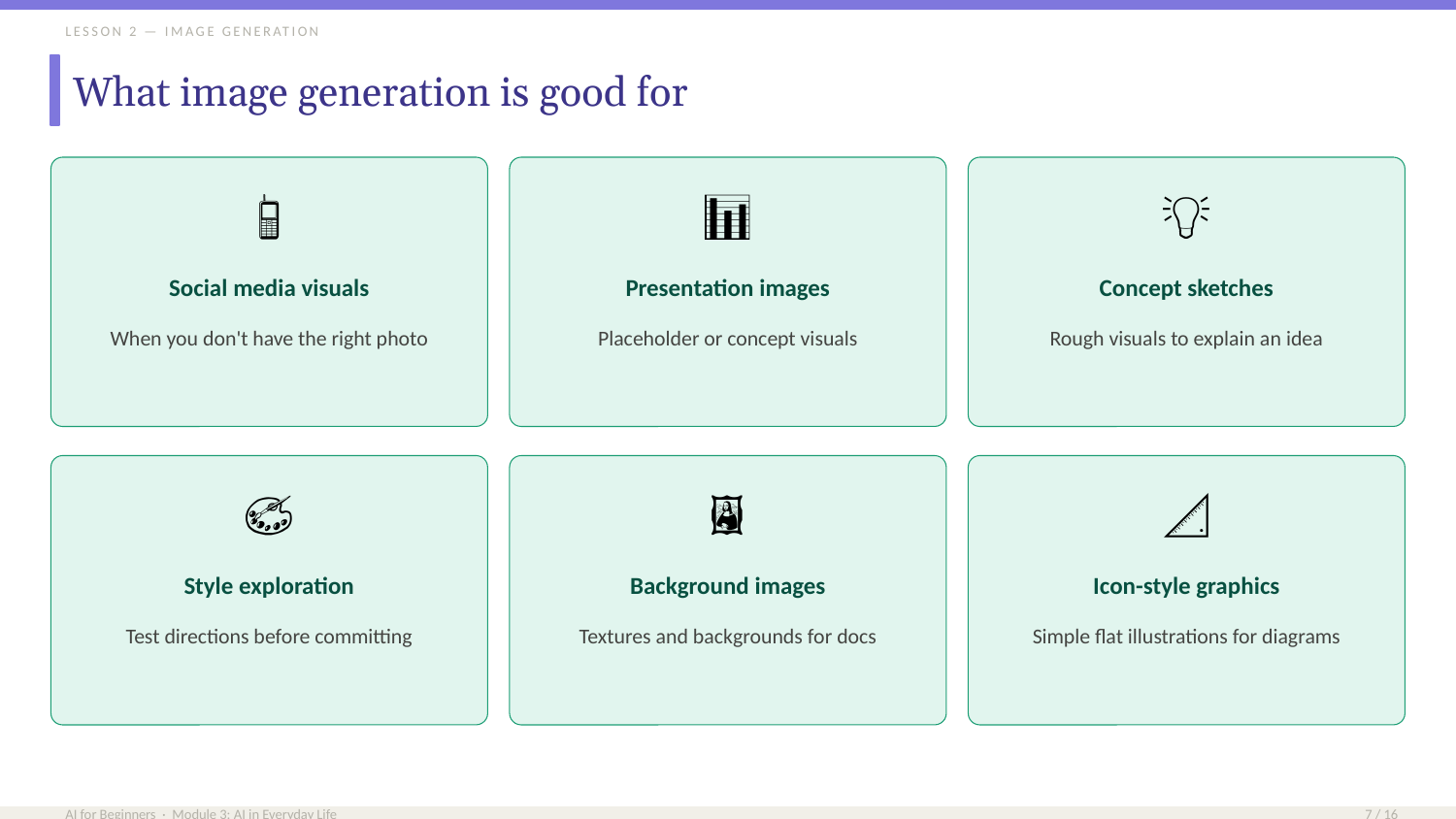

LESSON 2 — IMAGE GENERATION
What image generation is good for

📱
📊
💡
Social media visuals
Presentation images
Concept sketches
When you don't have the right photo
Placeholder or concept visuals
Rough visuals to explain an idea

🎨
🖼️
📐
Style exploration
Background images
Icon-style graphics
Test directions before committing
Textures and backgrounds for docs
Simple flat illustrations for diagrams

AI for Beginners  ·  Module 3: AI in Everyday Life
7 / 16